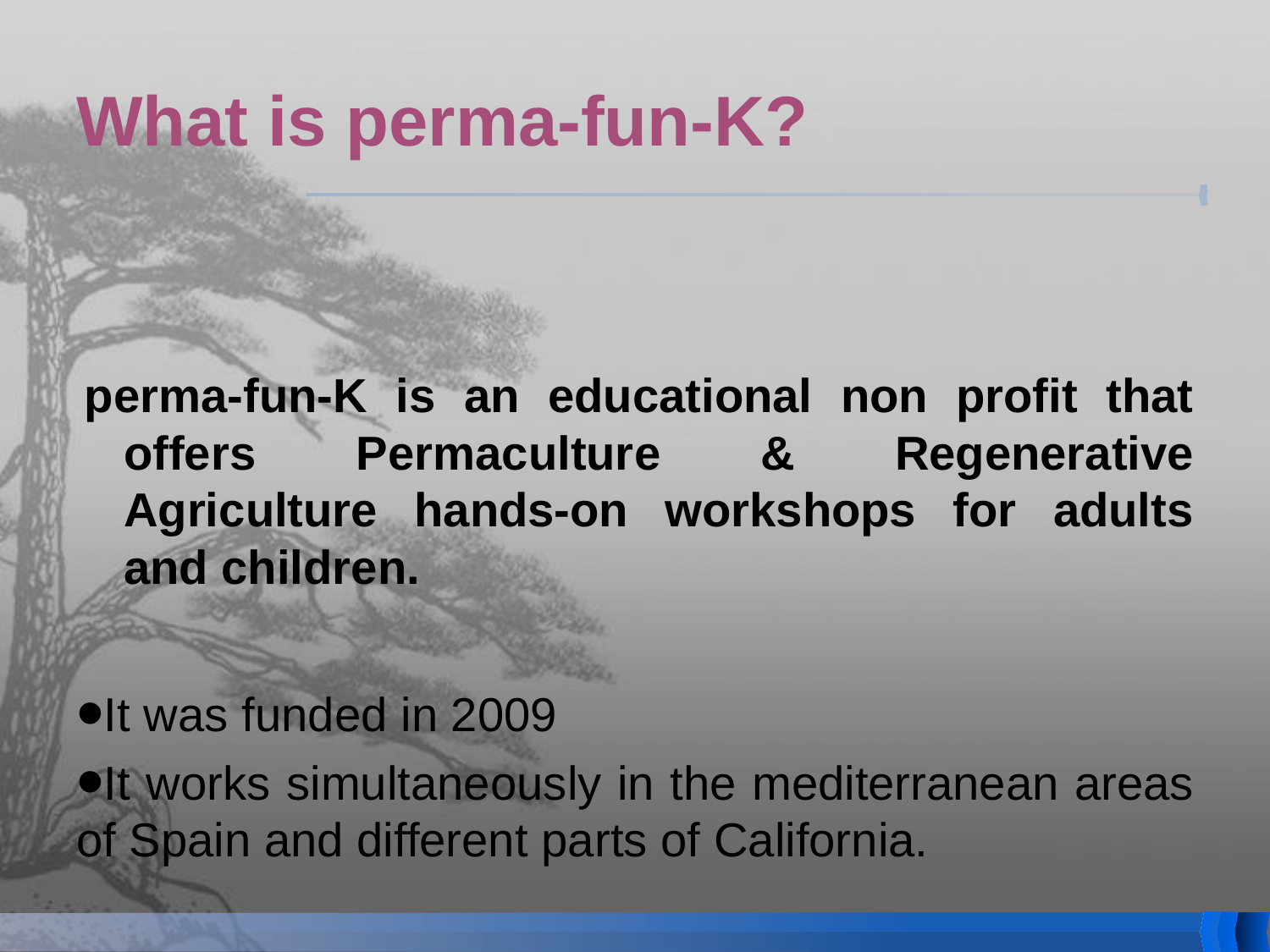

# What is perma-fun-K?

perma-fun-K is an educational non profit that offers Permaculture & Regenerative Agriculture hands-on workshops for adults and children.

It was funded in 2009
It works simultaneously in the mediterranean areas of Spain and different parts of California.